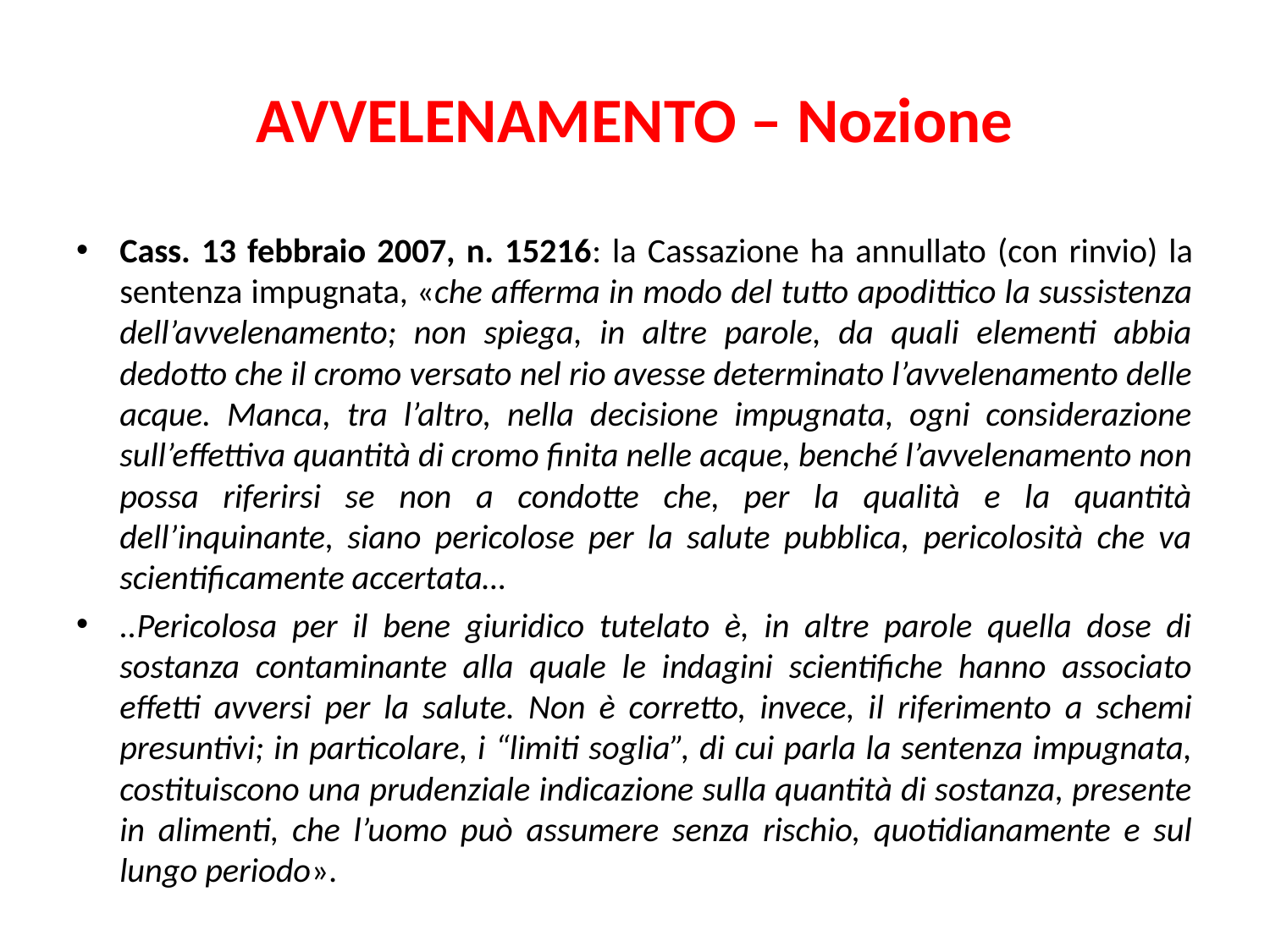

# AVVELENAMENTO – Nozione
Cass. 13 febbraio 2007, n. 15216: la Cassazione ha annullato (con rinvio) la sentenza impugnata, «che afferma in modo del tutto apodittico la sussistenza dell’avvelenamento; non spiega, in altre parole, da quali elementi abbia dedotto che il cromo versato nel rio avesse determinato l’avvelenamento delle acque. Manca, tra l’altro, nella decisione impugnata, ogni considerazione sull’effettiva quantità di cromo finita nelle acque, benché l’avvelenamento non possa riferirsi se non a condotte che, per la qualità e la quantità dell’inquinante, siano pericolose per la salute pubblica, pericolosità che va scientificamente accertata…
..Pericolosa per il bene giuridico tutelato è, in altre parole quella dose di sostanza contaminante alla quale le indagini scientifiche hanno associato effetti avversi per la salute. Non è corretto, invece, il riferimento a schemi presuntivi; in particolare, i “limiti soglia”, di cui parla la sentenza impugnata, costituiscono una prudenziale indicazione sulla quantità di sostanza, presente in alimenti, che l’uomo può assumere senza rischio, quotidianamente e sul lungo periodo».